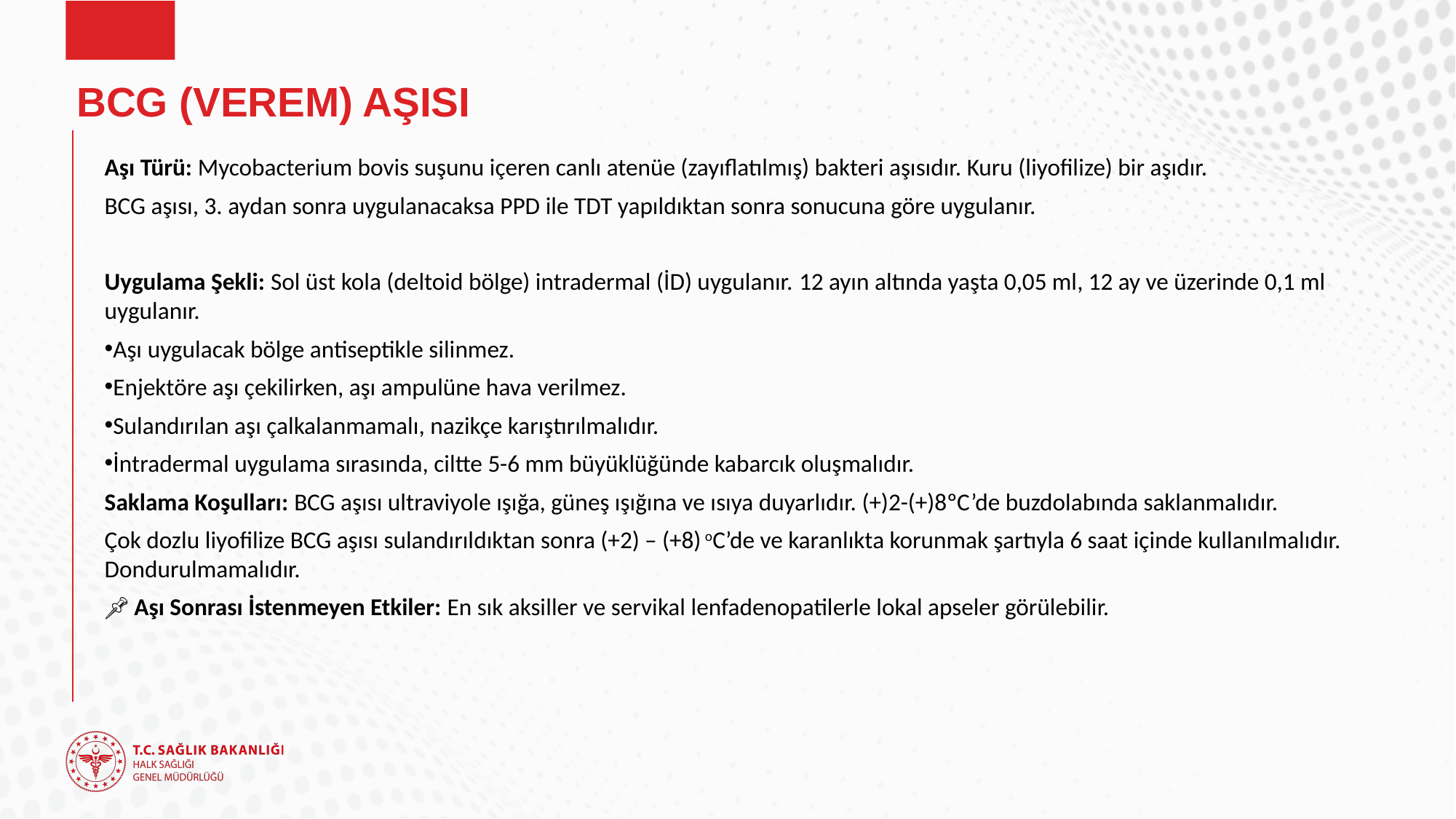

# BCG (VEREM) AŞISI
Aşı Türü: Mycobacterium bovis suşunu içeren canlı atenüe (zayıflatılmış) bakteri aşısıdır. Kuru (liyofilize) bir aşıdır.
BCG aşısı, 3. aydan sonra uygulanacaksa PPD ile TDT yapıldıktan sonra sonucuna göre uygulanır.

Uygulama Şekli: Sol üst kola (deltoid bölge) intradermal (İD) uygulanır. 12 ayın altında yaşta 0,05 ml, 12 ay ve üzerinde 0,1 ml uygulanır.
Aşı uygulacak bölge antiseptikle silinmez.
Enjektöre aşı çekilirken, aşı ampulüne hava verilmez.
Sulandırılan aşı çalkalanmamalı, nazikçe karıştırılmalıdır.
İntradermal uygulama sırasında, ciltte 5-6 mm büyüklüğünde kabarcık oluşmalıdır.
Saklama Koşulları: BCG aşısı ultraviyole ışığa, güneş ışığına ve ısıya duyarlıdır. (+)2-(+)8ºC’de buzdolabında saklanmalıdır.
Çok dozlu liyofilize BCG aşısı sulandırıldıktan sonra (+2) – (+8) oC’de ve karanlıkta korunmak şartıyla 6 saat içinde kullanılmalıdır. Dondurulmamalıdır.
📌 Aşı Sonrası İstenmeyen Etkiler: En sık aksiller ve servikal lenfadenopatilerle lokal apseler görülebilir.
19